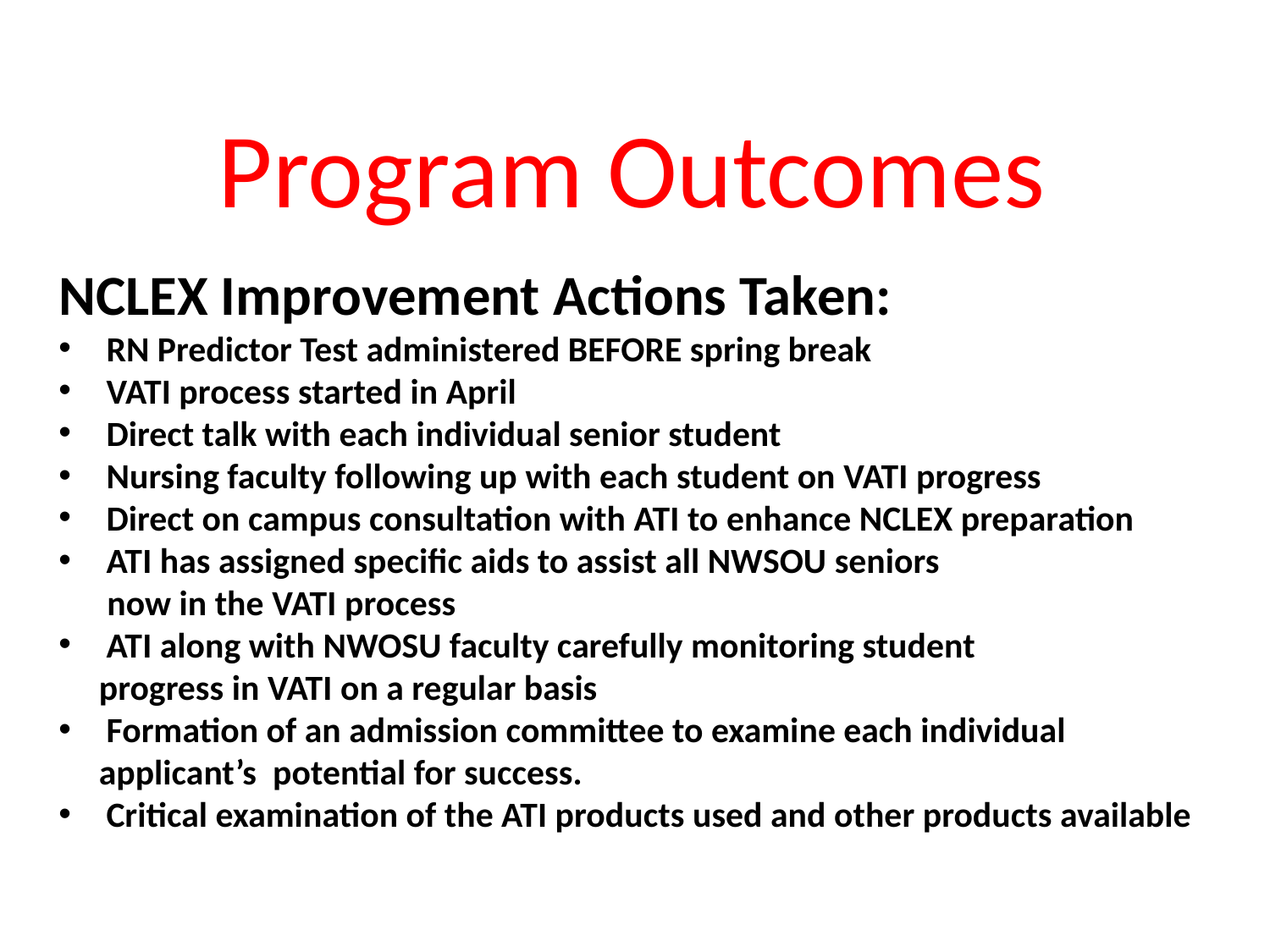

Program Outcomes
NCLEX Improvement Actions Taken:
RN Predictor Test administered BEFORE spring break
VATI process started in April
Direct talk with each individual senior student
Nursing faculty following up with each student on VATI progress
Direct on campus consultation with ATI to enhance NCLEX preparation
ATI has assigned specific aids to assist all NWSOU seniors
      now in the VATI process
ATI along with NWOSU faculty carefully monitoring student
     progress in VATI on a regular basis
Formation of an admission committee to examine each individual
     applicant’s  potential for success.
Critical examination of the ATI products used and other products available